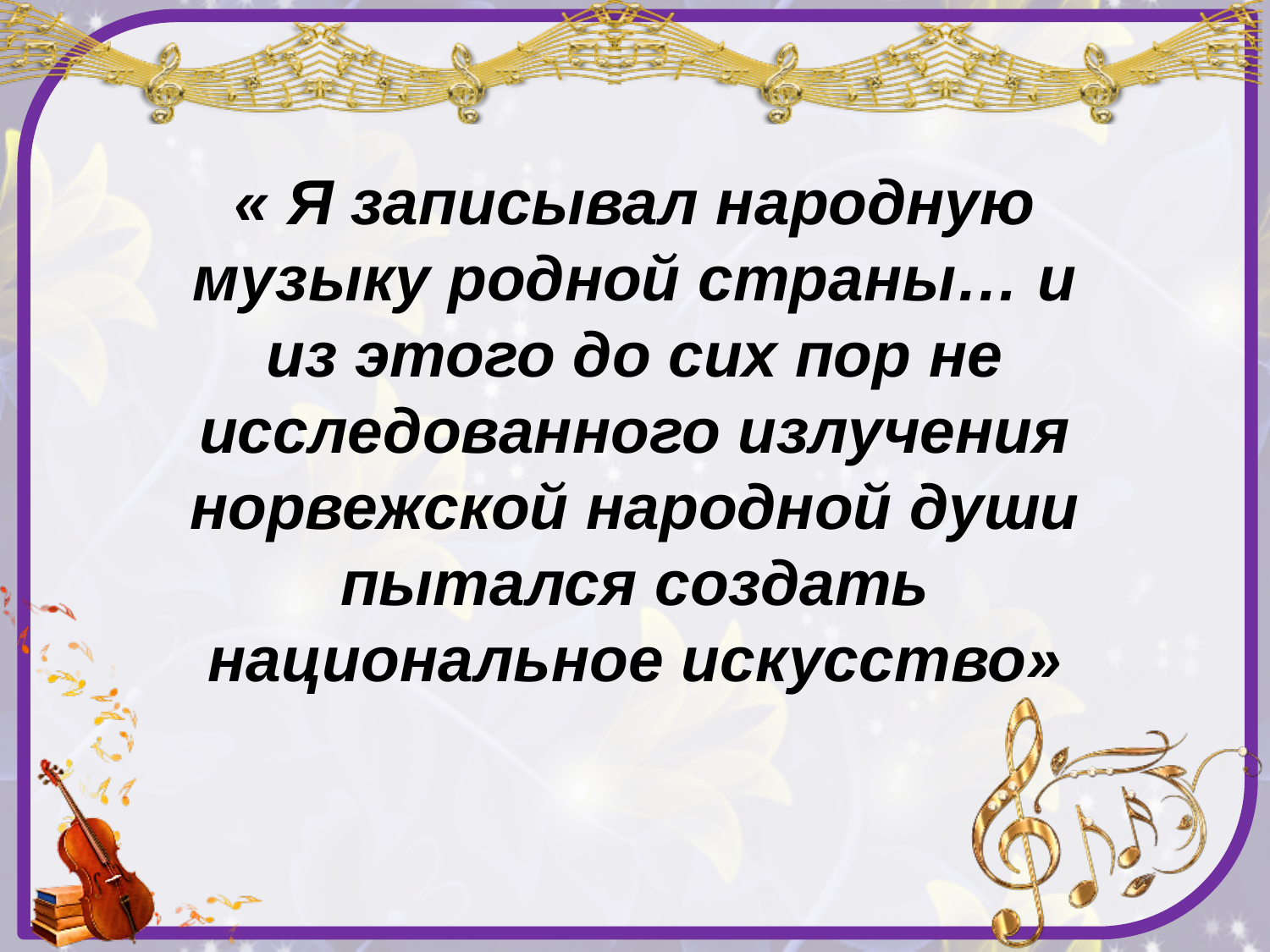

#
« Я записывал народную музыку родной страны… и из этого до сих пор не исследованного излучения норвежской народной души пытался создать национальное искусство»